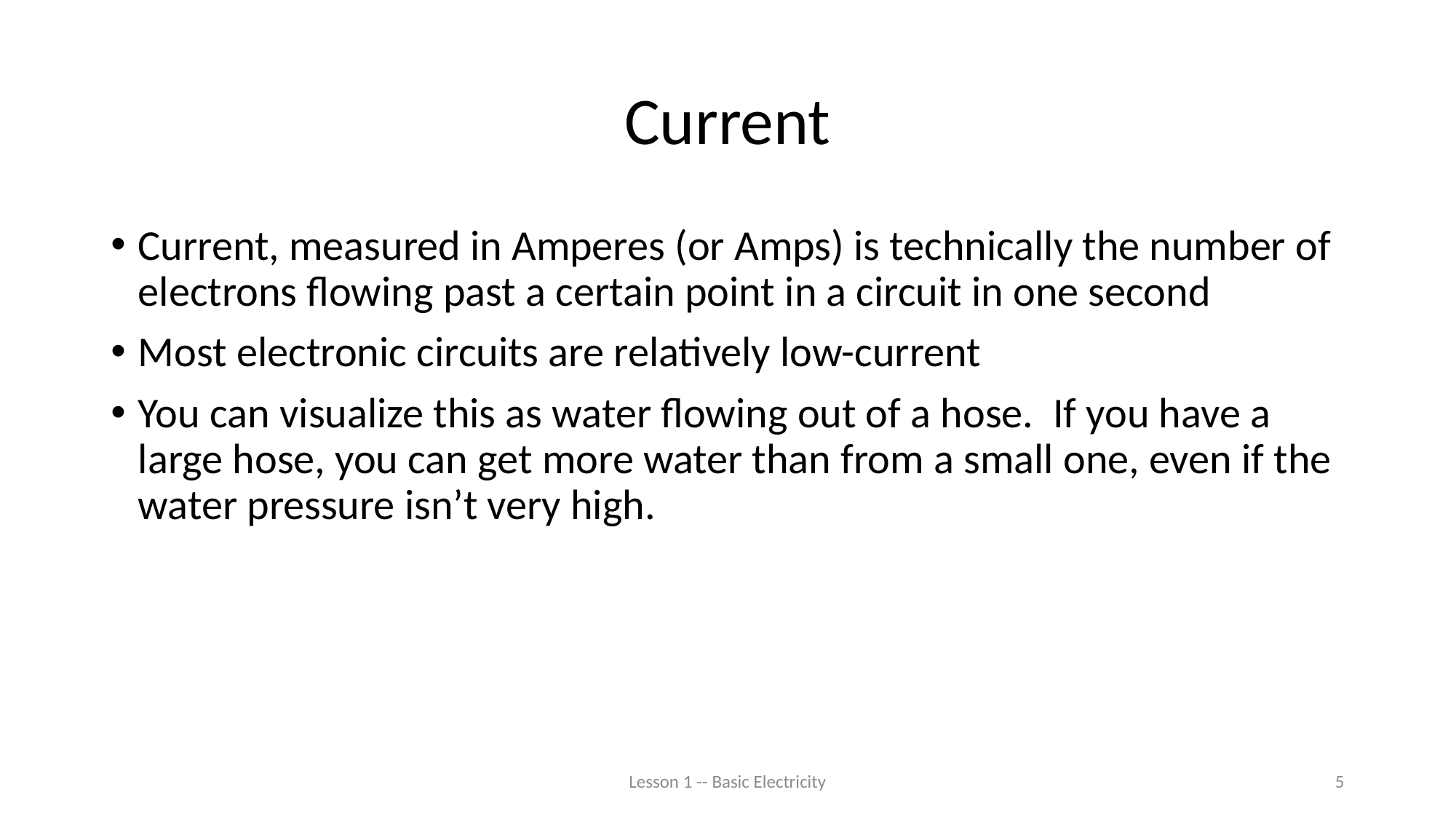

# Current
Current, measured in Amperes (or Amps) is technically the number of electrons flowing past a certain point in a circuit in one second
Most electronic circuits are relatively low-current
You can visualize this as water flowing out of a hose.  If you have a large hose, you can get more water than from a small one, even if the water pressure isn’t very high.
Lesson 1 -- Basic Electricity
5